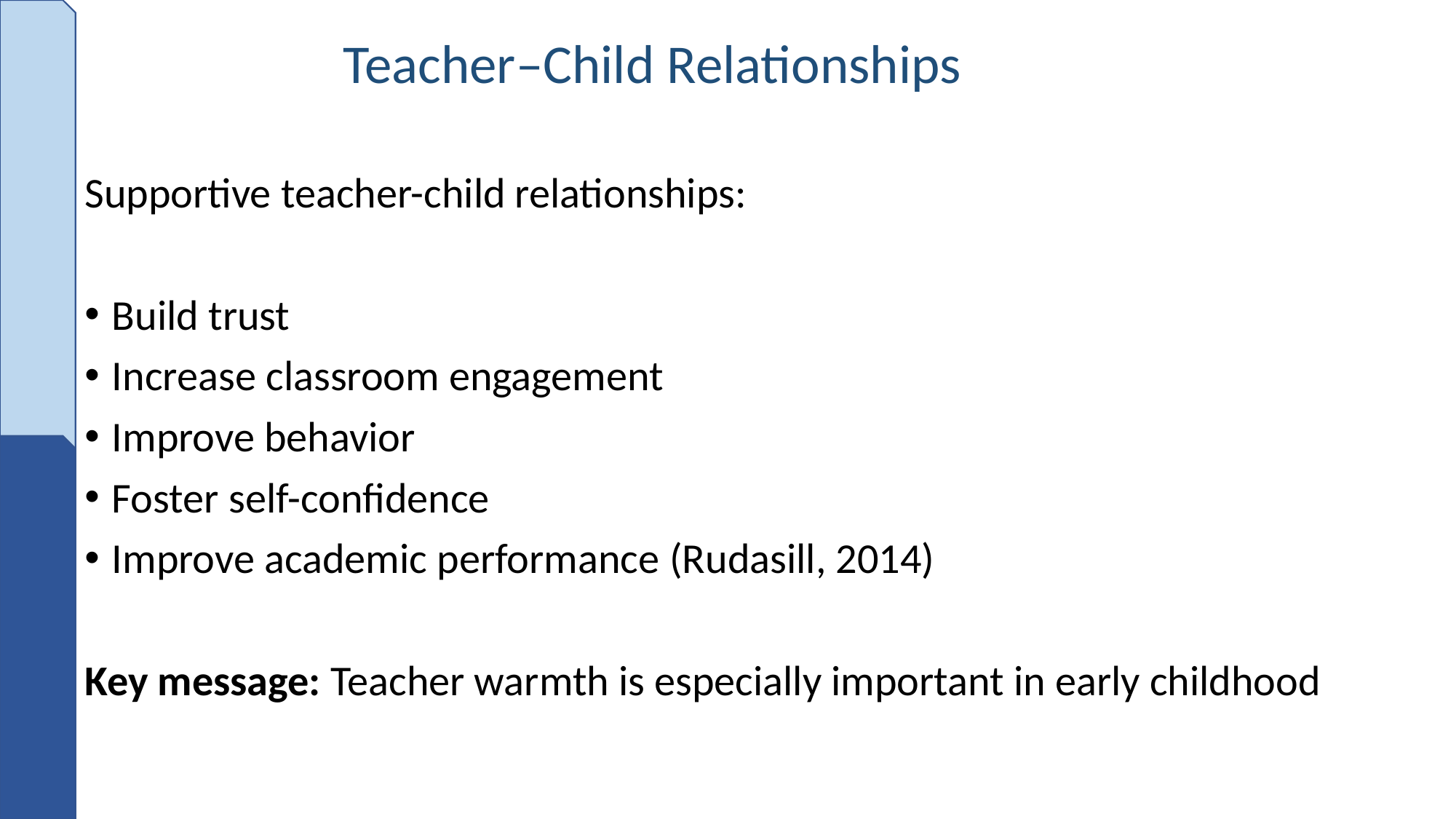

# Teacher–Child Relationships

Supportive teacher-child relationships:

Build trust
Increase classroom engagement
Improve behavior
Foster self-confidence
Improve academic performance (Rudasill, 2014)

Key message: Teacher warmth is especially important in early childhood